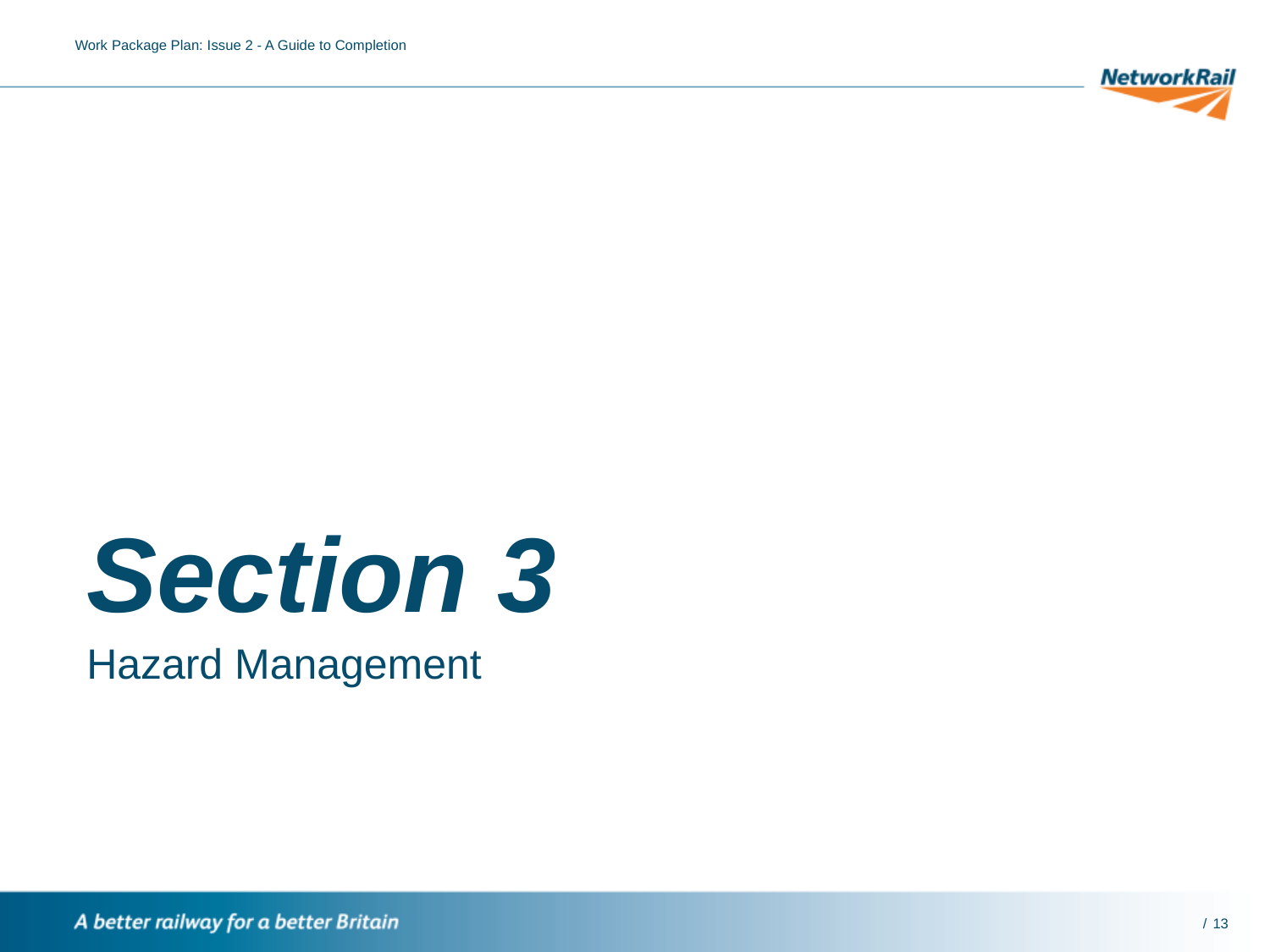

Work Package Plan: Issue 2 - A Guide to Completion
# Section 3
Hazard Management
13